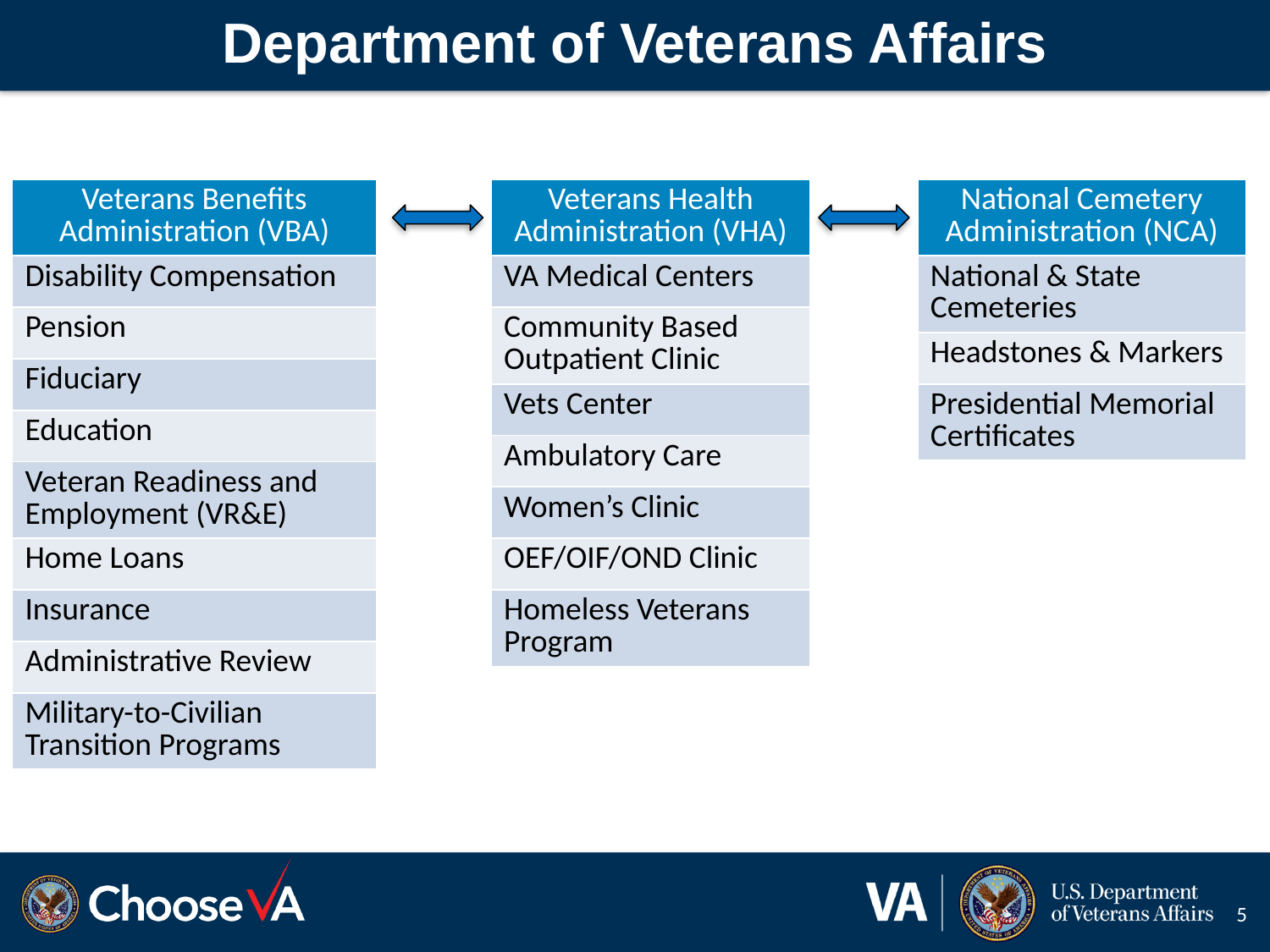

# Department of Veterans Affairs

| Veterans Benefits Administration (VBA) |
| --- |
| Disability Compensation |
| Pension |
| Fiduciary |
| Education |
| Veteran Readiness and Employment (VR&E) |
| Home Loans |
| Insurance |
| Administrative Review |
| Military-to-Civilian Transition Programs |
| Veterans Health Administration (VHA) |
| --- |
| VA Medical Centers |
| Community Based Outpatient Clinic |
| Vets Center |
| Ambulatory Care |
| Women’s Clinic |
| OEF/OIF/OND Clinic |
| Homeless Veterans Program |
| National Cemetery Administration (NCA) |
| --- |
| National & State Cemeteries |
| Headstones & Markers |
| Presidential Memorial Certificates |

5